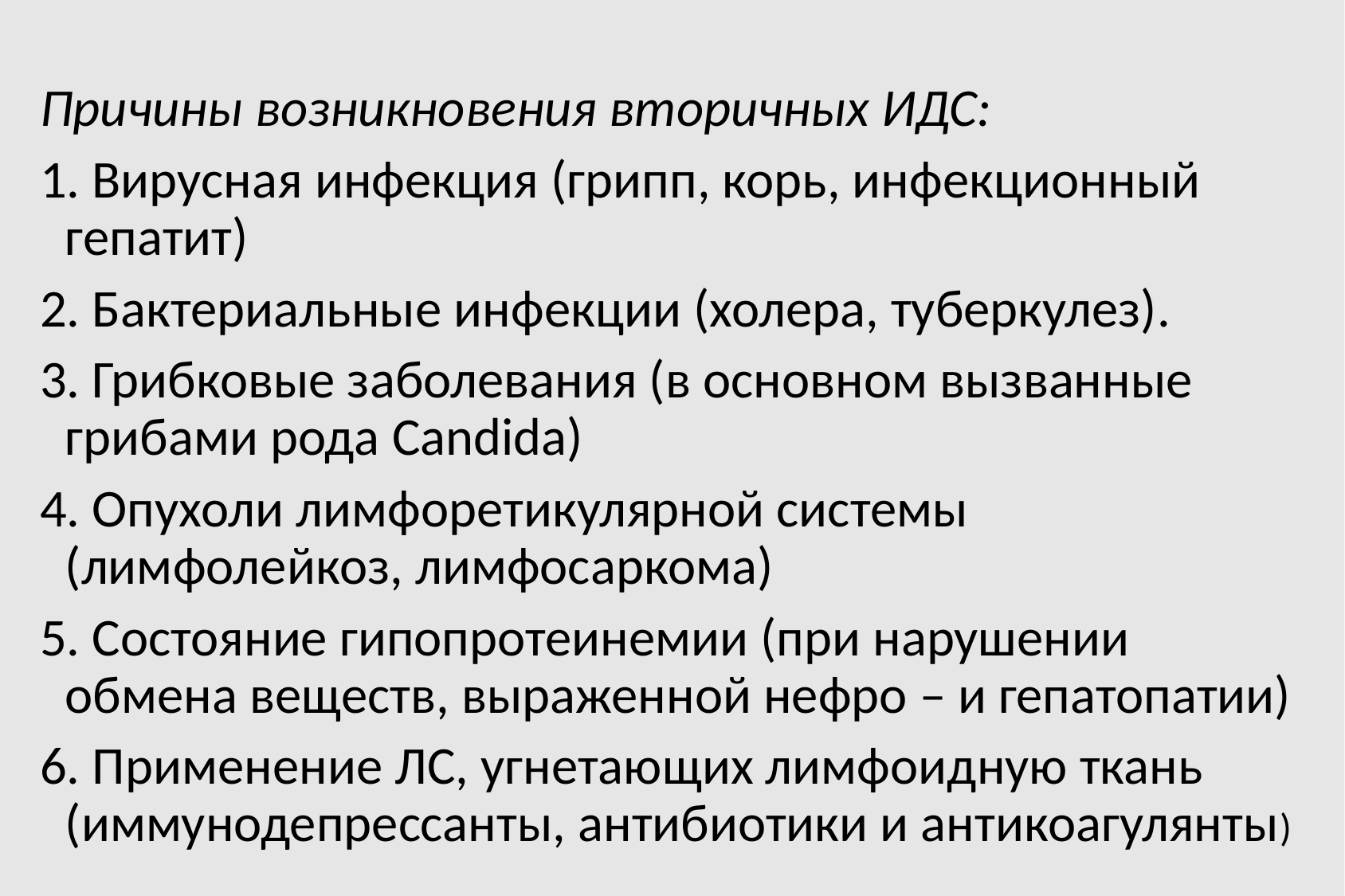

# Иммуностимуляторы
Причины возникновения вторичных ИДС:
1. Вирусная инфекция (грипп, корь, инфекционный гепатит)
2. Бактериальные инфекции (холера, туберкулез).
3. Грибковые заболевания (в основном вызванные грибами рода Candida)
4. Опухоли лимфоретикулярной системы (лимфолейкоз, лимфосаркома)
5. Состояние гипопротеинемии (при нарушении обмена веществ, выраженной нефро – и гепатопатии)
6. Применение ЛС, угнетающих лимфоидную ткань (иммунодепрессанты, антибиотики и антикоагулянты)